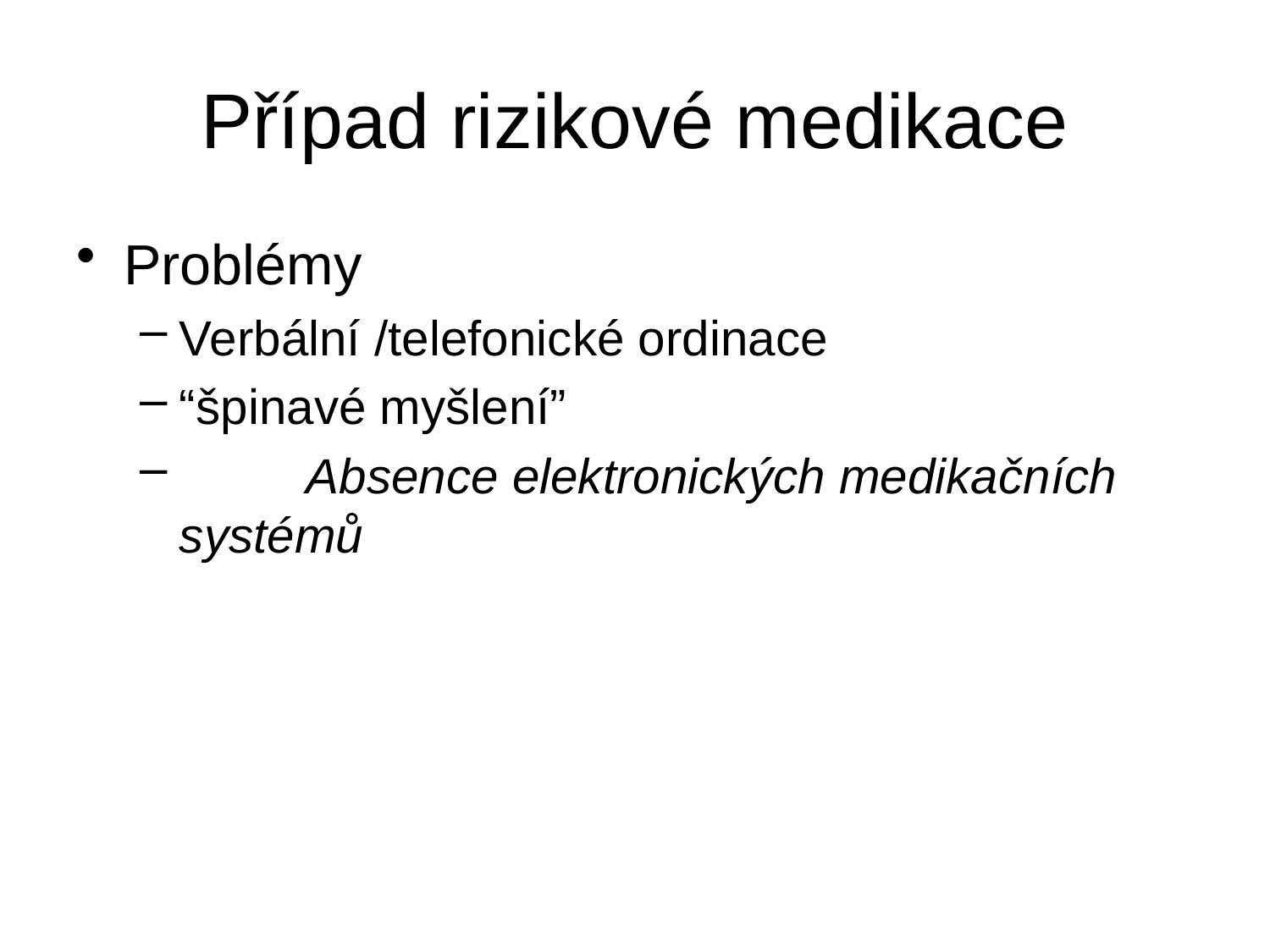

# Případ rizikové medikace
Problémy
Verbální /telefonické ordinace
“špinavé myšlení”
	Absence elektronických medikačních systémů